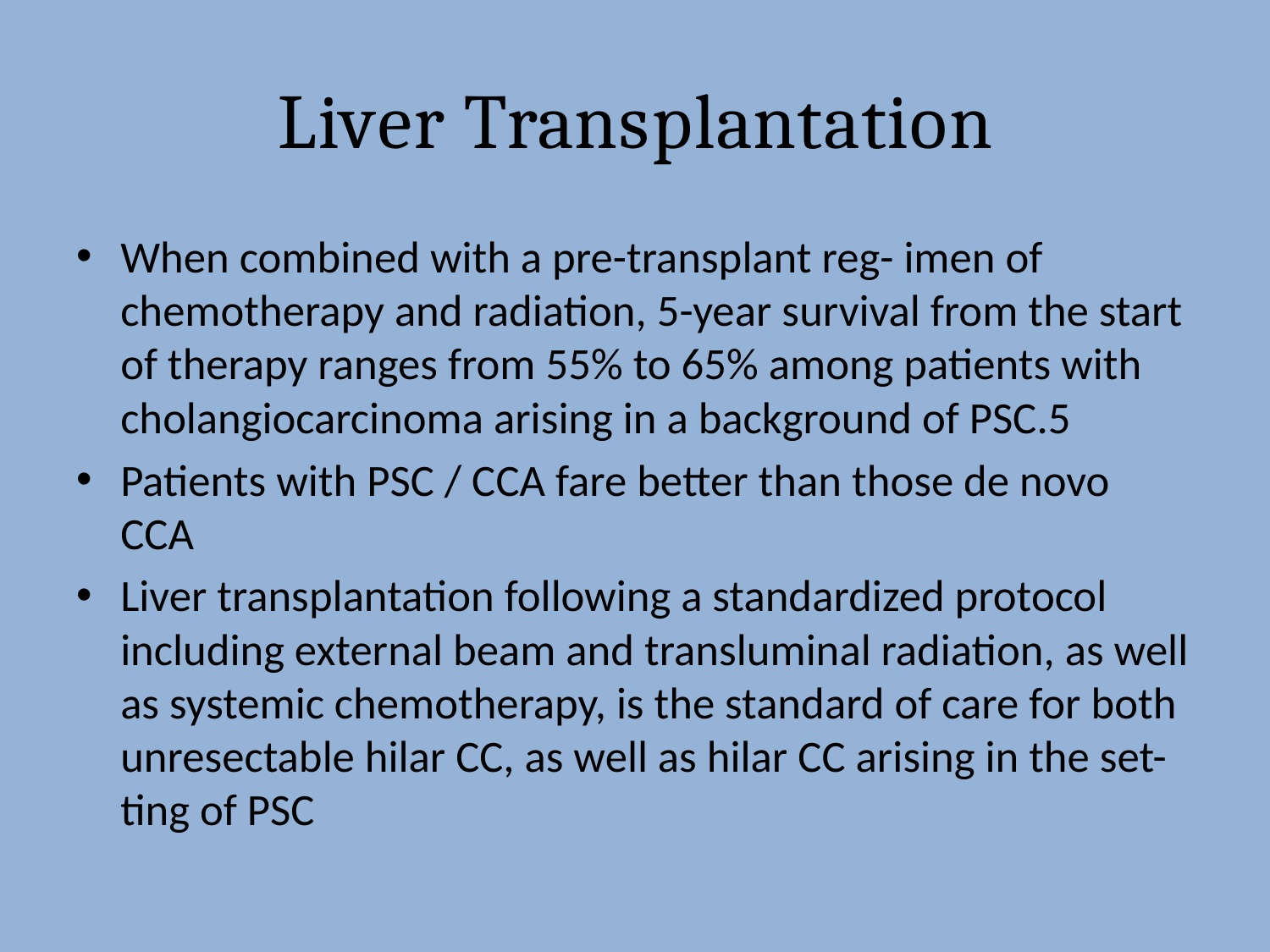

# Liver Transplantation
When combined with a pre-transplant reg- imen of chemotherapy and radiation, 5-year survival from the start of therapy ranges from 55% to 65% among patients with cholangiocarcinoma arising in a background of PSC.5
Patients with PSC / CCA fare better than those de novo CCA
Liver transplantation following a standardized protocol including external beam and transluminal radiation, as well as systemic chemotherapy, is the standard of care for both unresectable hilar CC, as well as hilar CC arising in the set- ting of PSC